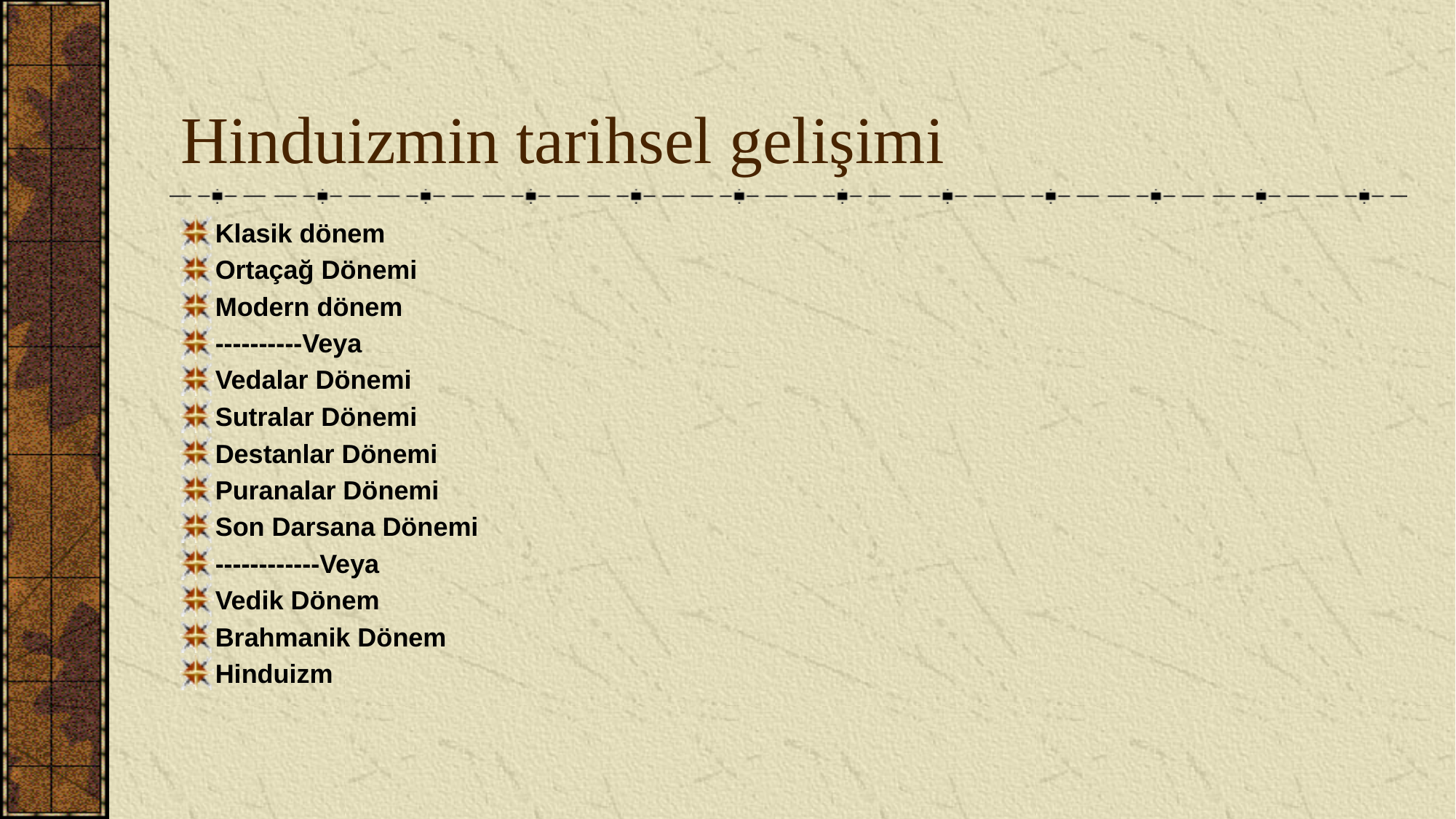

# Hinduizmin tarihsel gelişimi
Klasik dönem
Ortaçağ Dönemi
Modern dönem
----------Veya
Vedalar Dönemi
Sutralar Dönemi
Destanlar Dönemi
Puranalar Dönemi
Son Darsana Dönemi
------------Veya
Vedik Dönem
Brahmanik Dönem
Hinduizm